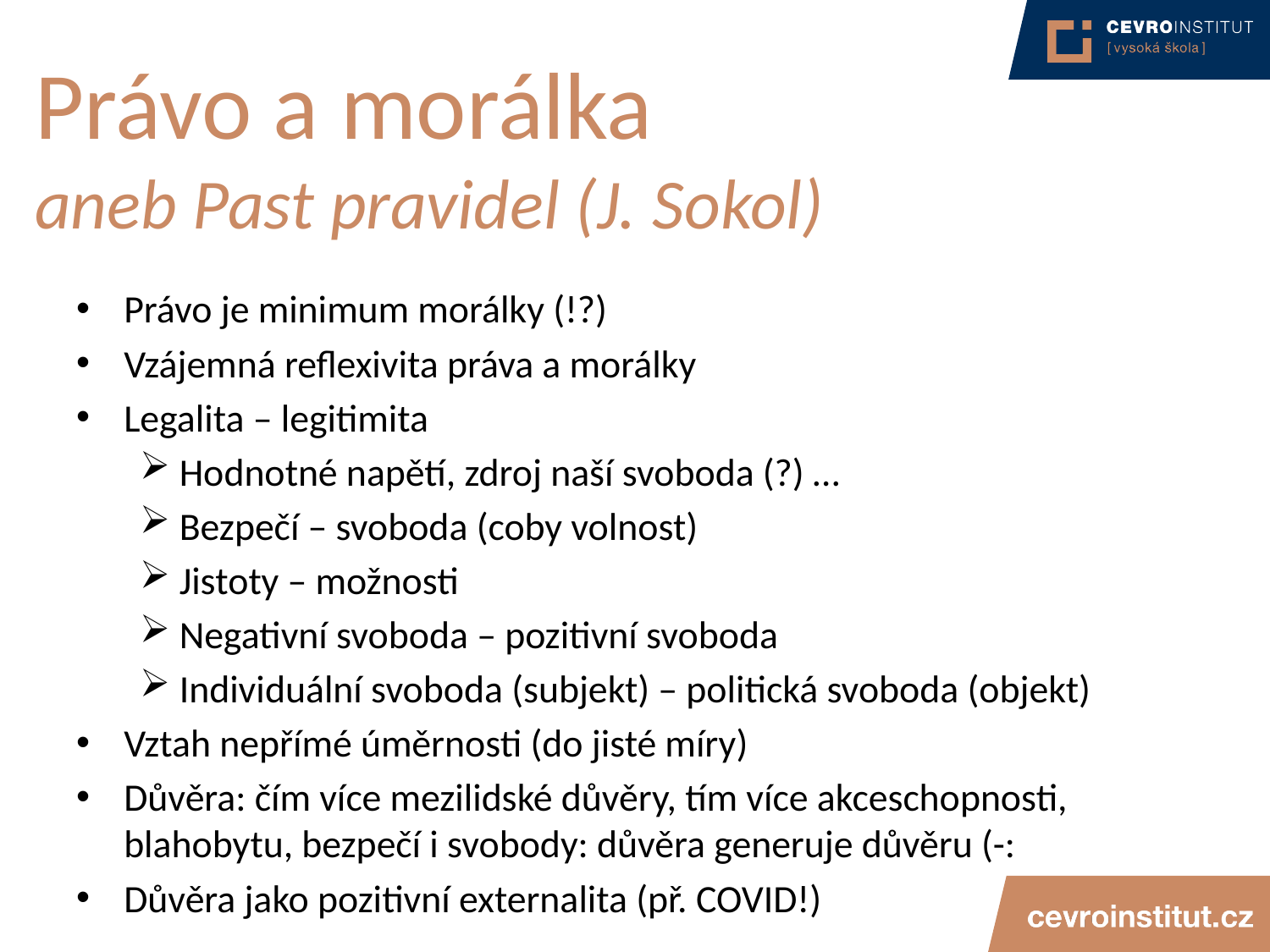

# Právo a morálka aneb Past pravidel (J. Sokol)
Právo je minimum morálky (!?)
Vzájemná reflexivita práva a morálky
Legalita – legitimita
Hodnotné napětí, zdroj naší svoboda (?) …
Bezpečí – svoboda (coby volnost)
Jistoty – možnosti
Negativní svoboda – pozitivní svoboda
Individuální svoboda (subjekt) – politická svoboda (objekt)
Vztah nepřímé úměrnosti (do jisté míry)
Důvěra: čím více mezilidské důvěry, tím více akceschopnosti, blahobytu, bezpečí i svobody: důvěra generuje důvěru (-:
Důvěra jako pozitivní externalita (př. COVID!)